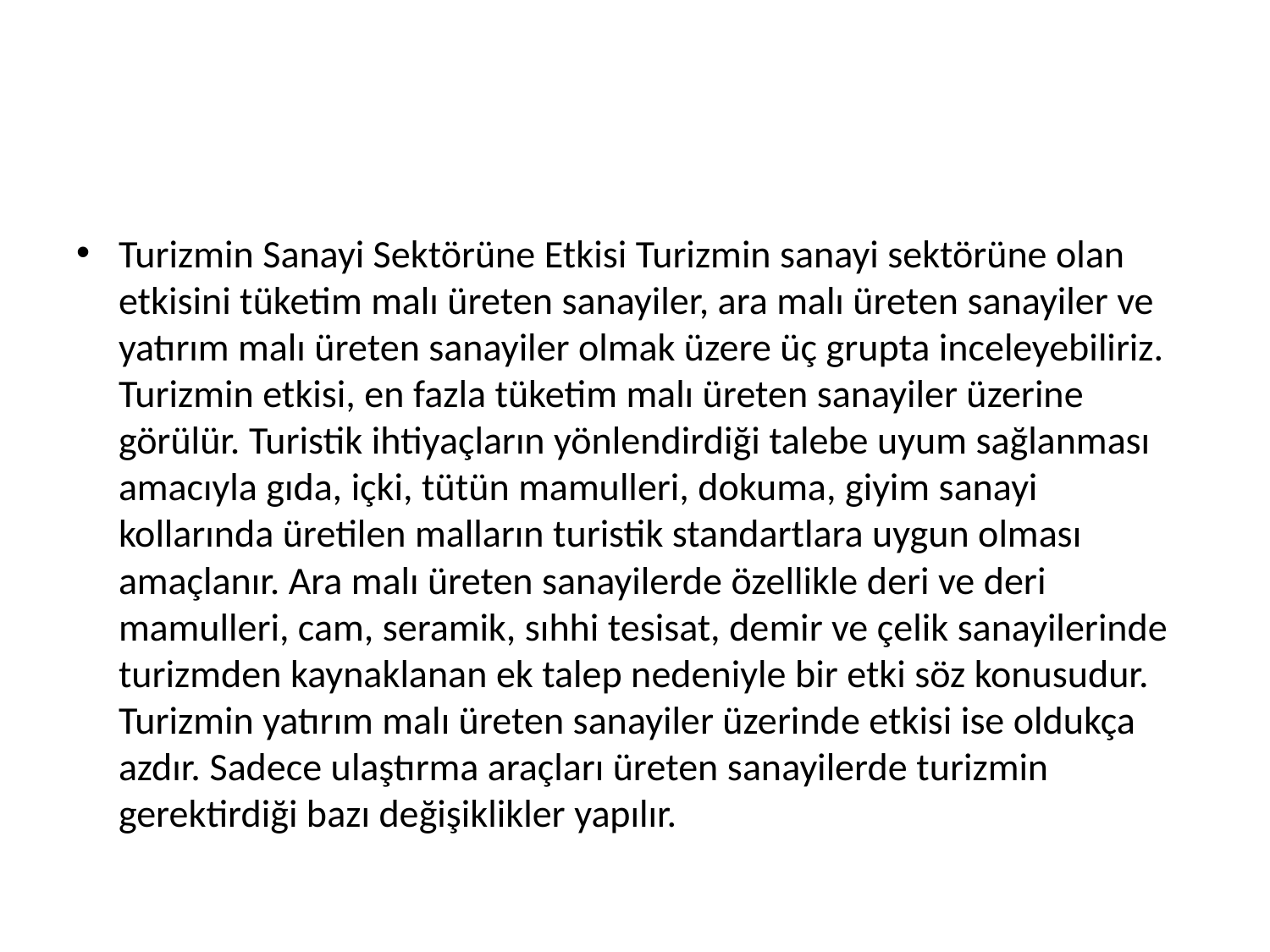

#
Turizmin Sanayi Sektörüne Etkisi Turizmin sanayi sektörüne olan etkisini tüketim malı üreten sanayiler, ara malı üreten sanayiler ve yatırım malı üreten sanayiler olmak üzere üç grupta inceleyebiliriz. Turizmin etkisi, en fazla tüketim malı üreten sanayiler üzerine görülür. Turistik ihtiyaçların yönlendirdiği talebe uyum sağlanması amacıyla gıda, içki, tütün mamulleri, dokuma, giyim sanayi kollarında üretilen malların turistik standartlara uygun olması amaçlanır. Ara malı üreten sanayilerde özellikle deri ve deri mamulleri, cam, seramik, sıhhi tesisat, demir ve çelik sanayilerinde turizmden kaynaklanan ek talep nedeniyle bir etki söz konusudur. Turizmin yatırım malı üreten sanayiler üzerinde etkisi ise oldukça azdır. Sadece ulaştırma araçları üreten sanayilerde turizmin gerektirdiği bazı değişiklikler yapılır.